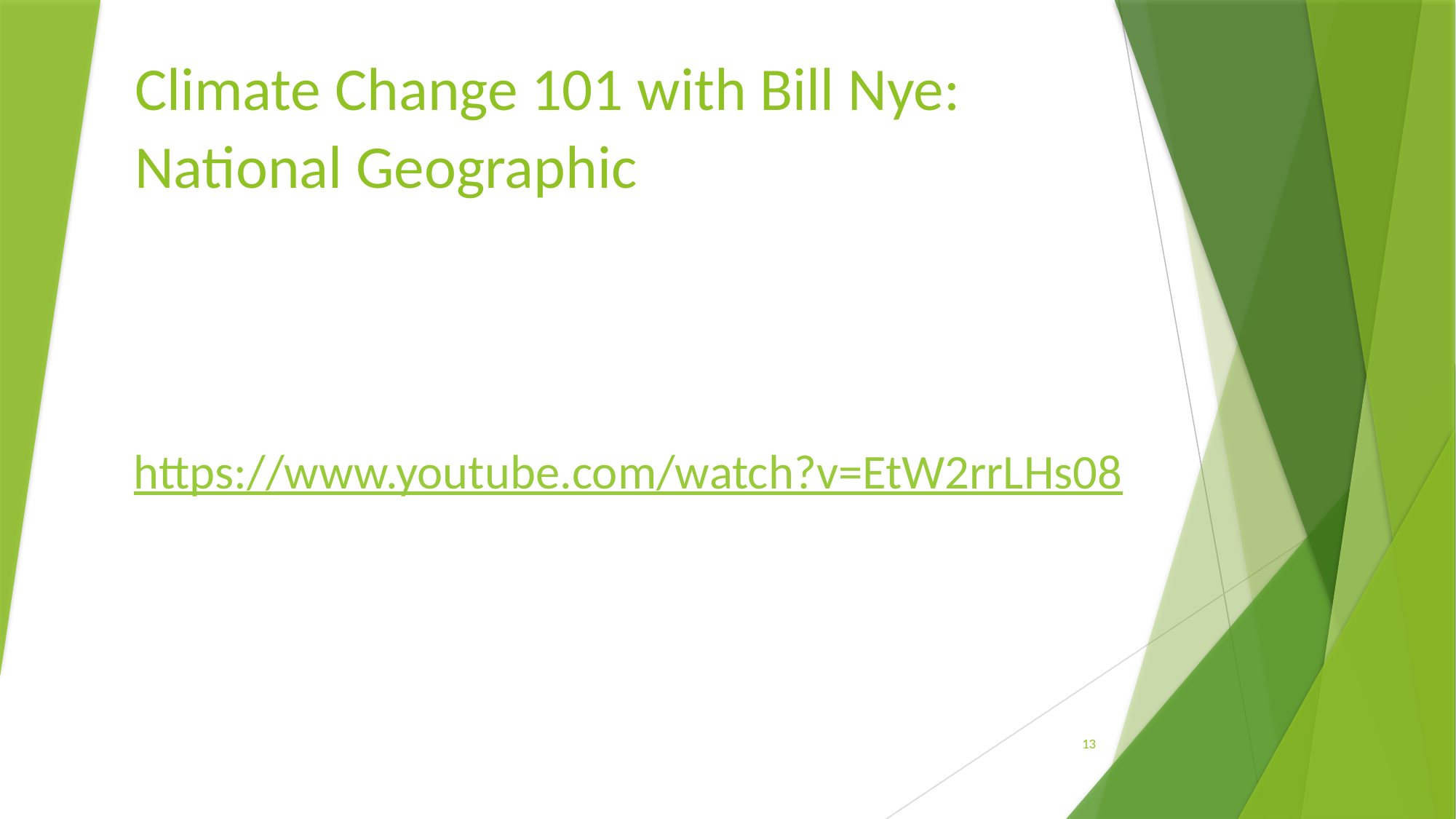

# Climate Change 101 with Bill Nye: National Geographic
https://www.youtube.com/watch?v=EtW2rrLHs08
13